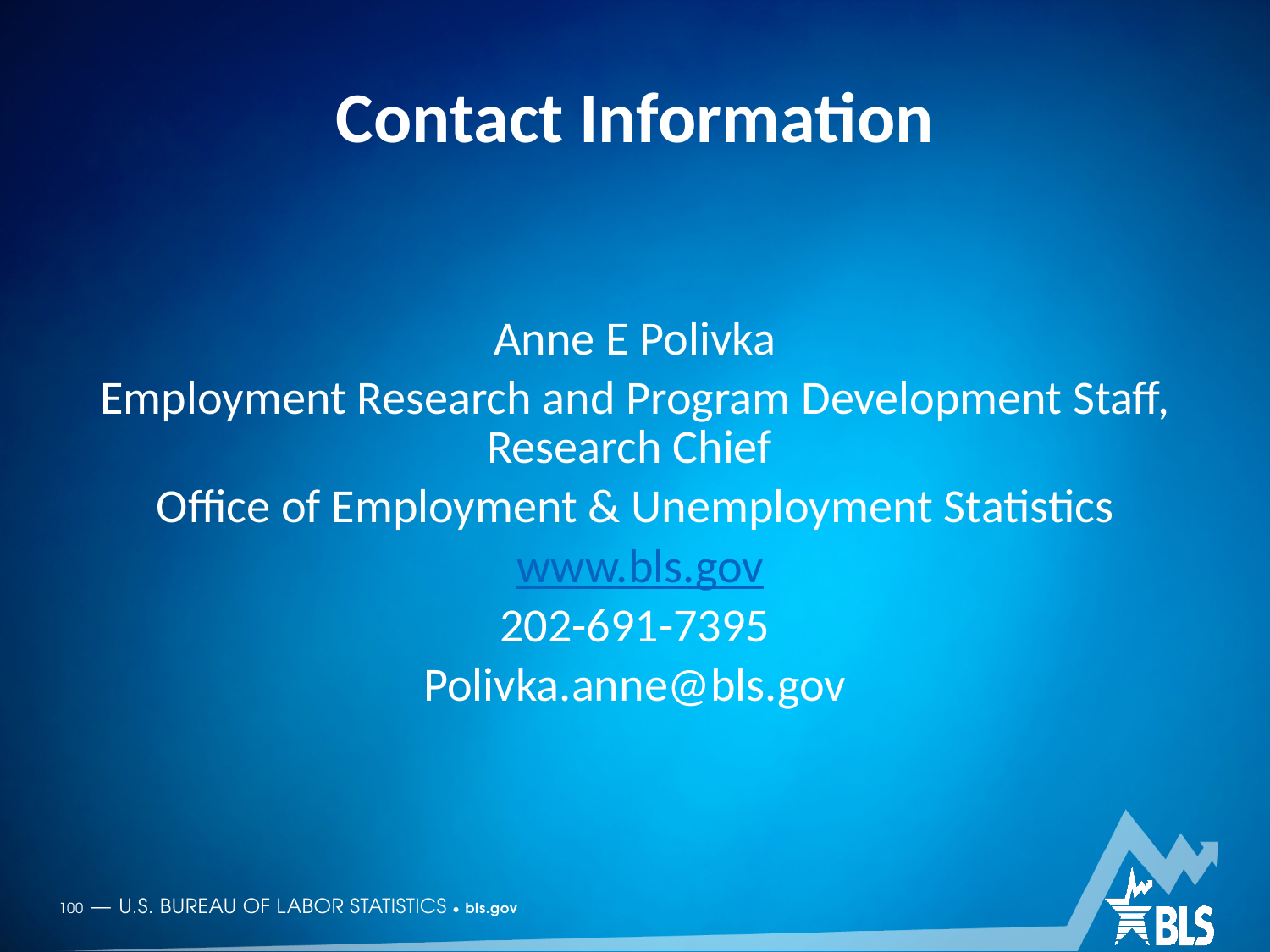

Anne E Polivka
Employment Research and Program Development Staff, Research Chief
Office of Employment & Unemployment Statistics
 www.bls.gov
202-691-7395
Polivka.anne@bls.gov